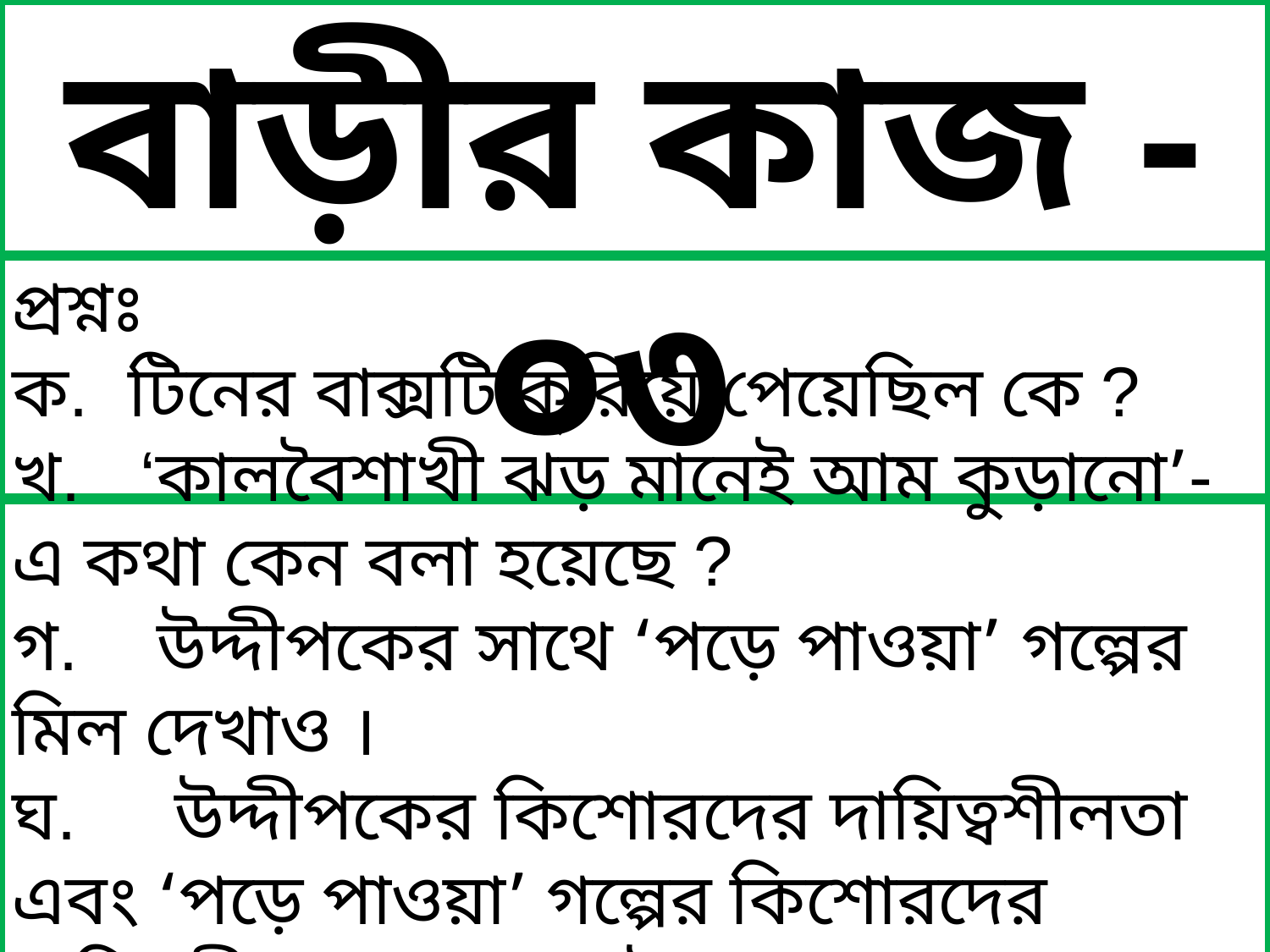

বাড়ীর কাজ -০৩
প্রশ্নঃ
ক.  টিনের বাক্সটি কুরিয়ে পেয়েছিল কে ?
খ.   ‘কালবৈশাখী ঝড় মানেই আম কুড়ানো’-এ কথা কেন বলা হয়েছে ?
গ.    উদ্দীপকের সাথে ‘পড়ে পাওয়া’ গল্পের মিল দেখাও ।
ঘ.     উদ্দীপকের কিশোরদের দায়িত্বশীলতা এবং ‘পড়ে পাওয়া’ গল্পের কিশোরদের দায়িত্বশীলতা যেন একই - আলোচনা  করো।